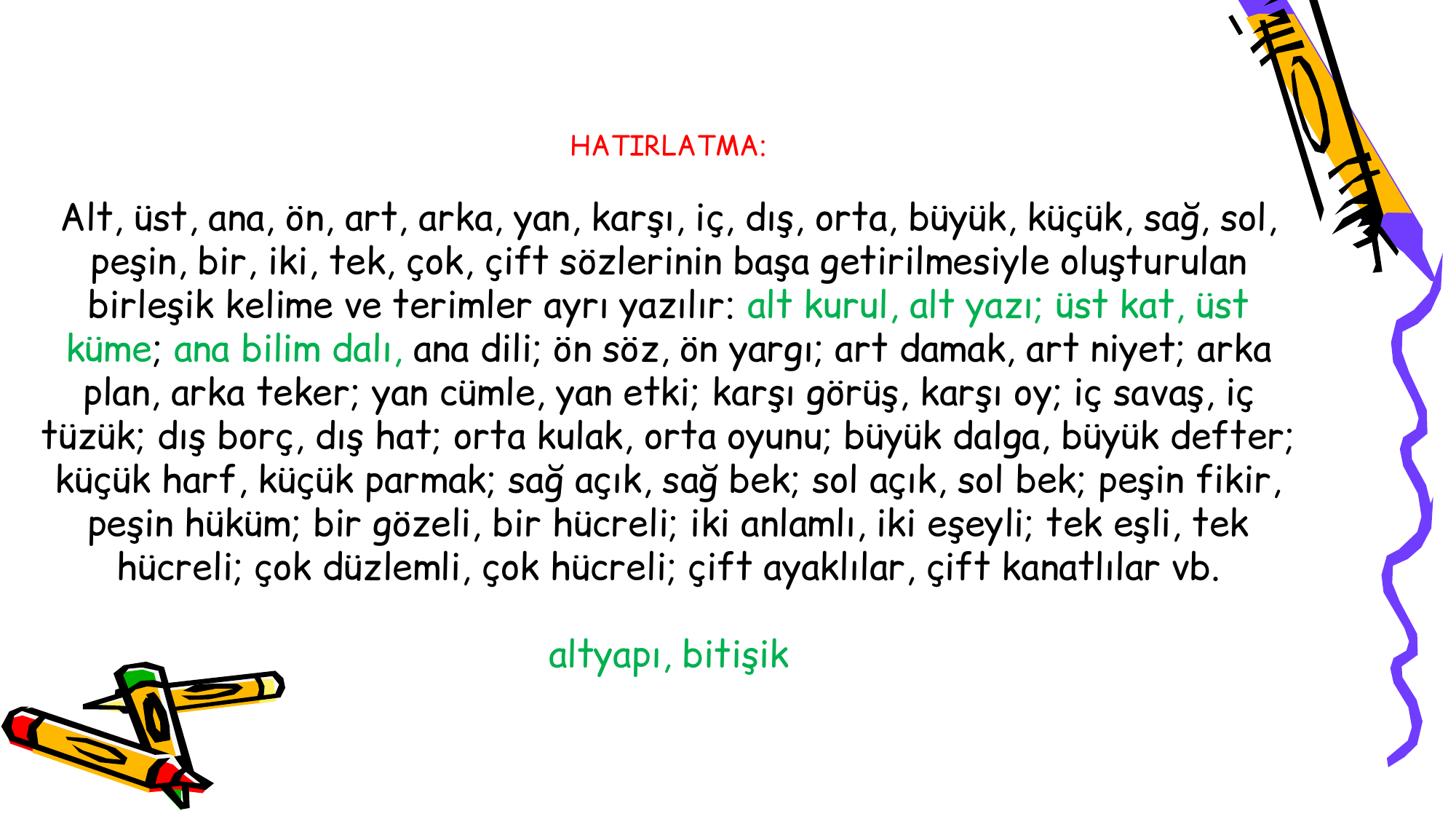

HATIRLATMA:
Alt, üst, ana, ön, art, arka, yan, karşı, iç, dış, orta, büyük, küçük, sağ, sol, peşin, bir, iki, tek, çok, çift sözlerinin başa getirilmesiyle oluştu­rulan birleşik kelime ve terimler ayrı yazılır: alt kurul, alt yazı; üst kat, üst küme; ana bilim dalı, ana dili; ön söz, ön yargı; art damak, art niyet; arka plan, arka teker; yan cümle, yan etki; karşı görüş, karşı oy; iç sa­vaş, iç tüzük; dış borç, dış hat; orta kulak, orta oyunu; büyük dalga, büyük defter; küçük harf, küçük parmak; sağ açık, sağ bek; sol açık, sol bek; peşin fikir, peşin hüküm; bir gözeli, bir hücreli; iki anlamlı, iki eşeyli; tek eşli, tek hücreli; çok düzlemli, çok hücreli; çift ayaklılar, çift kanatlılar vb.

altyapı, bitişik